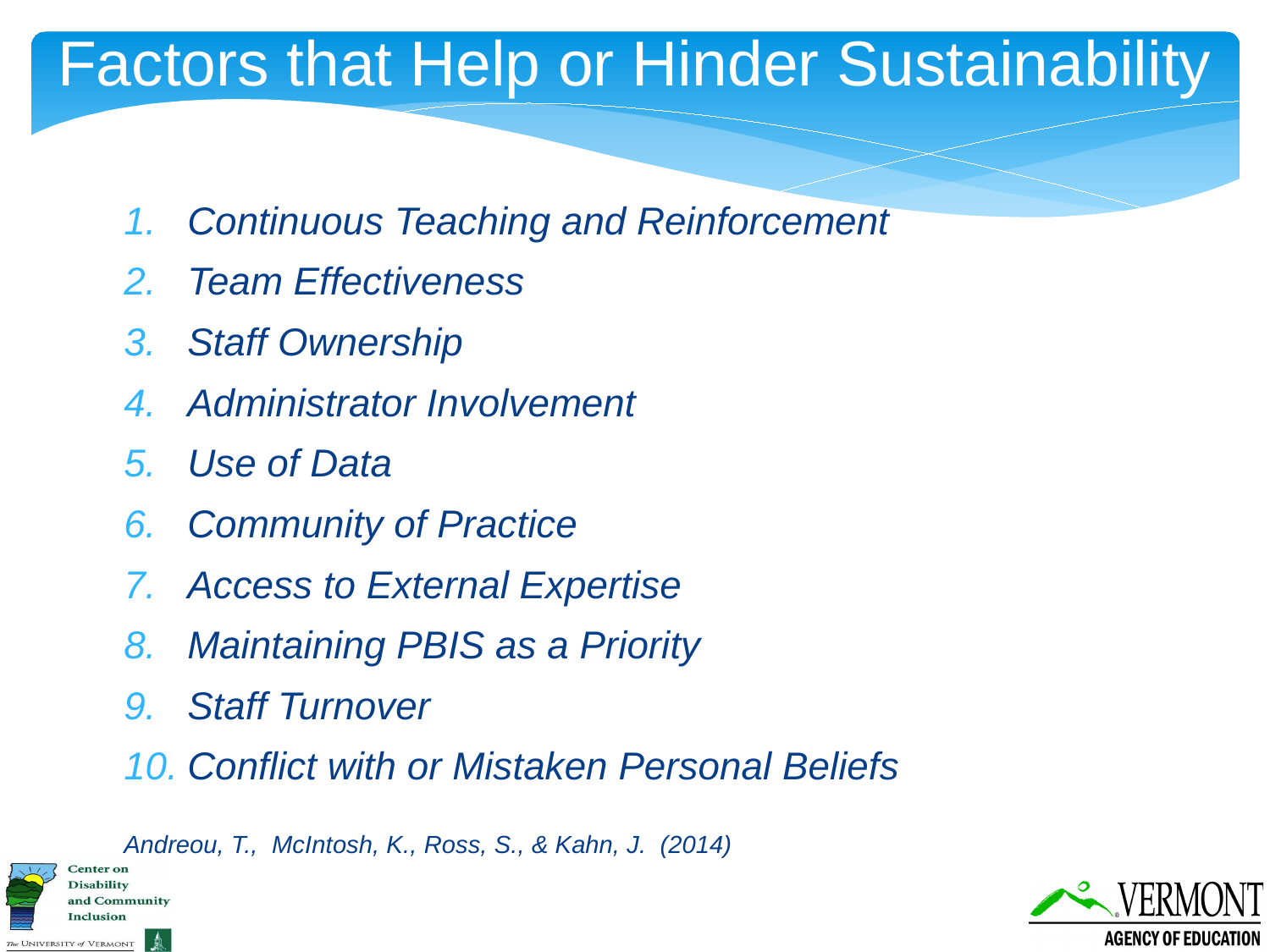

Factors that Help or Hinder Sustainability
Continuous Teaching and Reinforcement
Team Effectiveness
Staff Ownership
Administrator Involvement
Use of Data
Community of Practice
Access to External Expertise
Maintaining PBIS as a Priority
Staff Turnover
Conflict with or Mistaken Personal Beliefs

Andreou, T.,  McIntosh, K., Ross, S., & Kahn, J.  (2014)